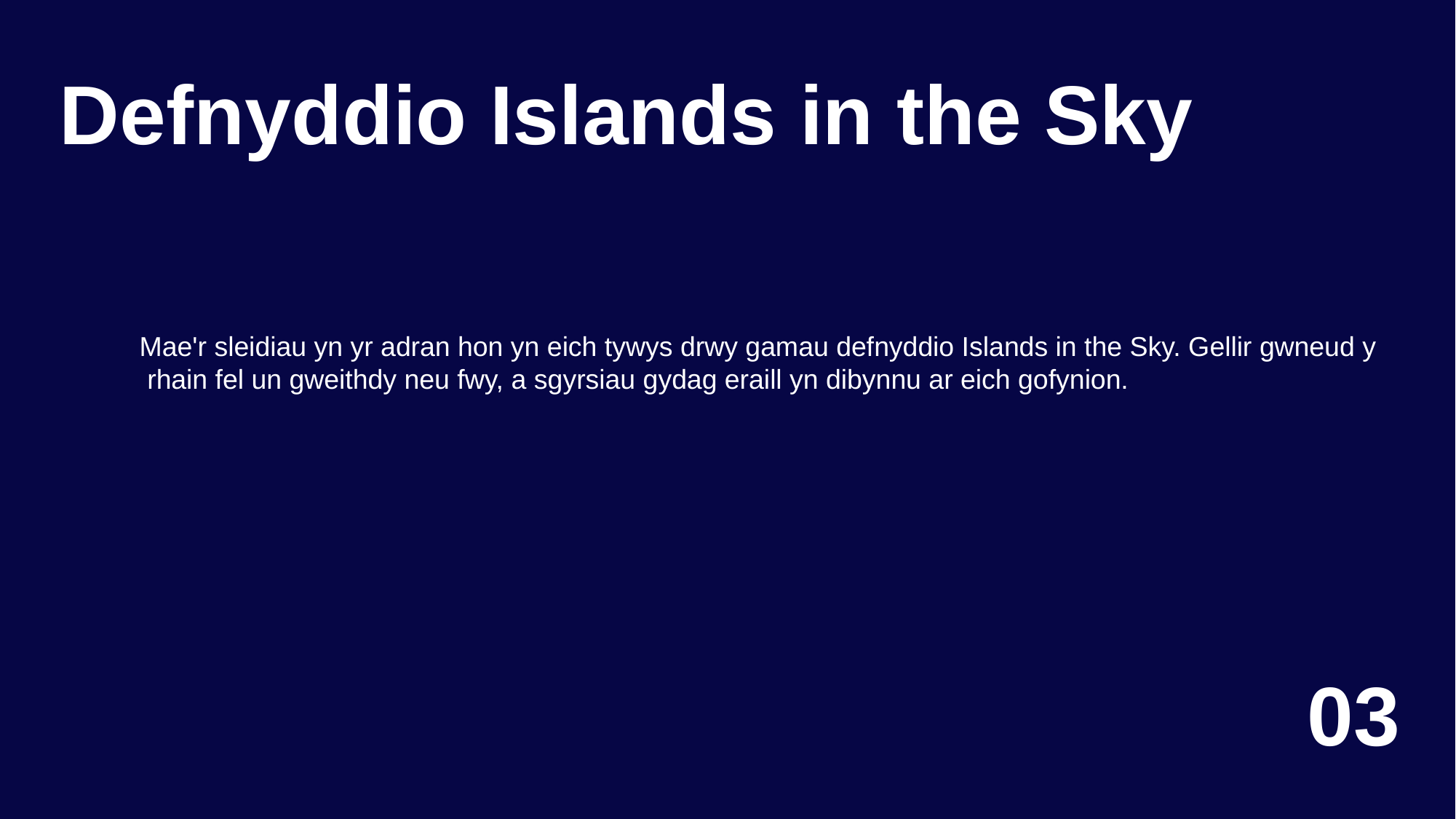

Defnyddio Islands in the Sky
Mae'r sleidiau yn yr adran hon yn eich tywys drwy gamau defnyddio Islands in the Sky. Gellir gwneud y
 rhain fel un gweithdy neu fwy, a sgyrsiau gydag eraill yn dibynnu ar eich gofynion.
03